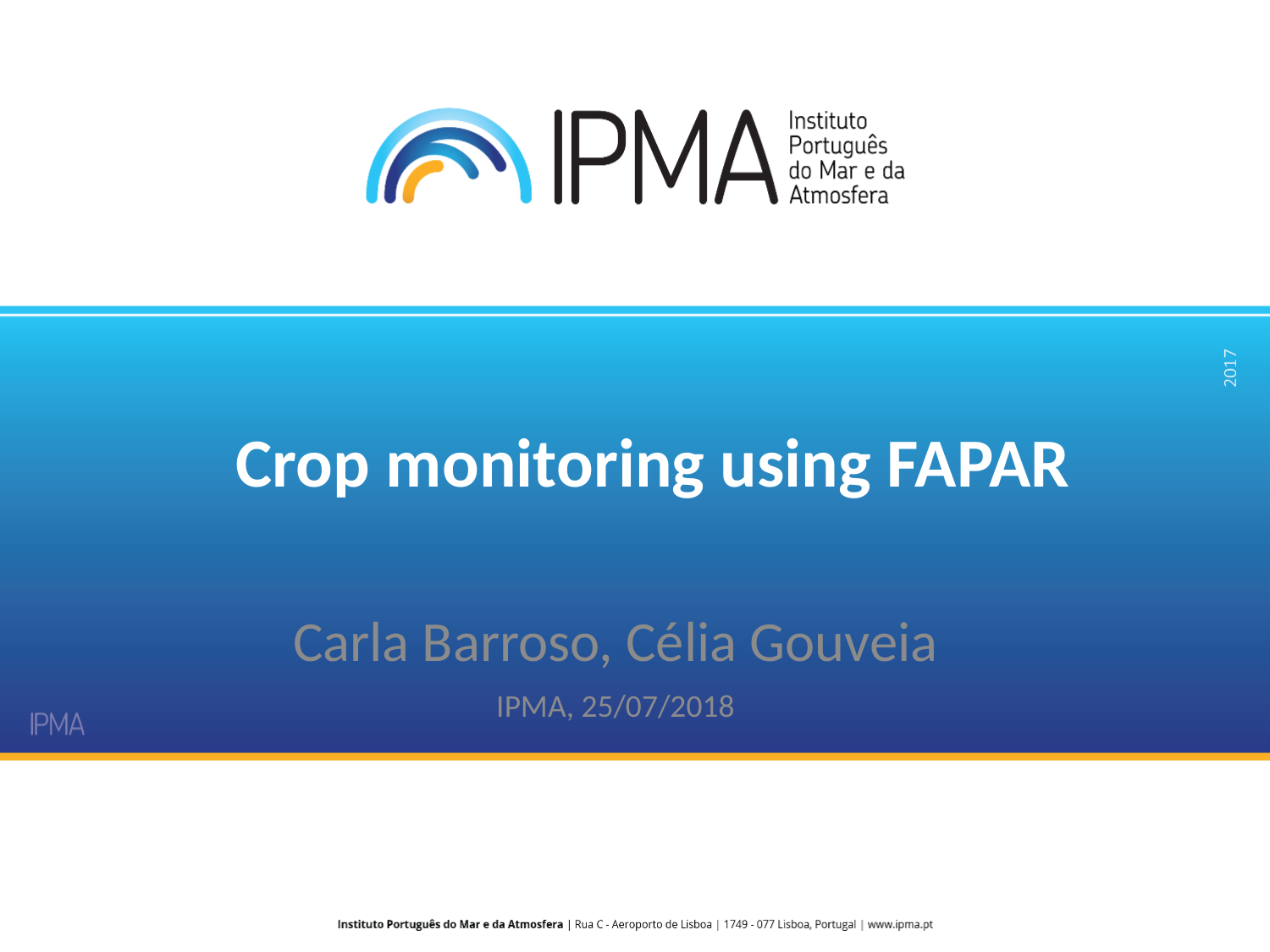

# Crop monitoring using FAPAR
Carla Barroso, Célia Gouveia
IPMA, 25/07/2018